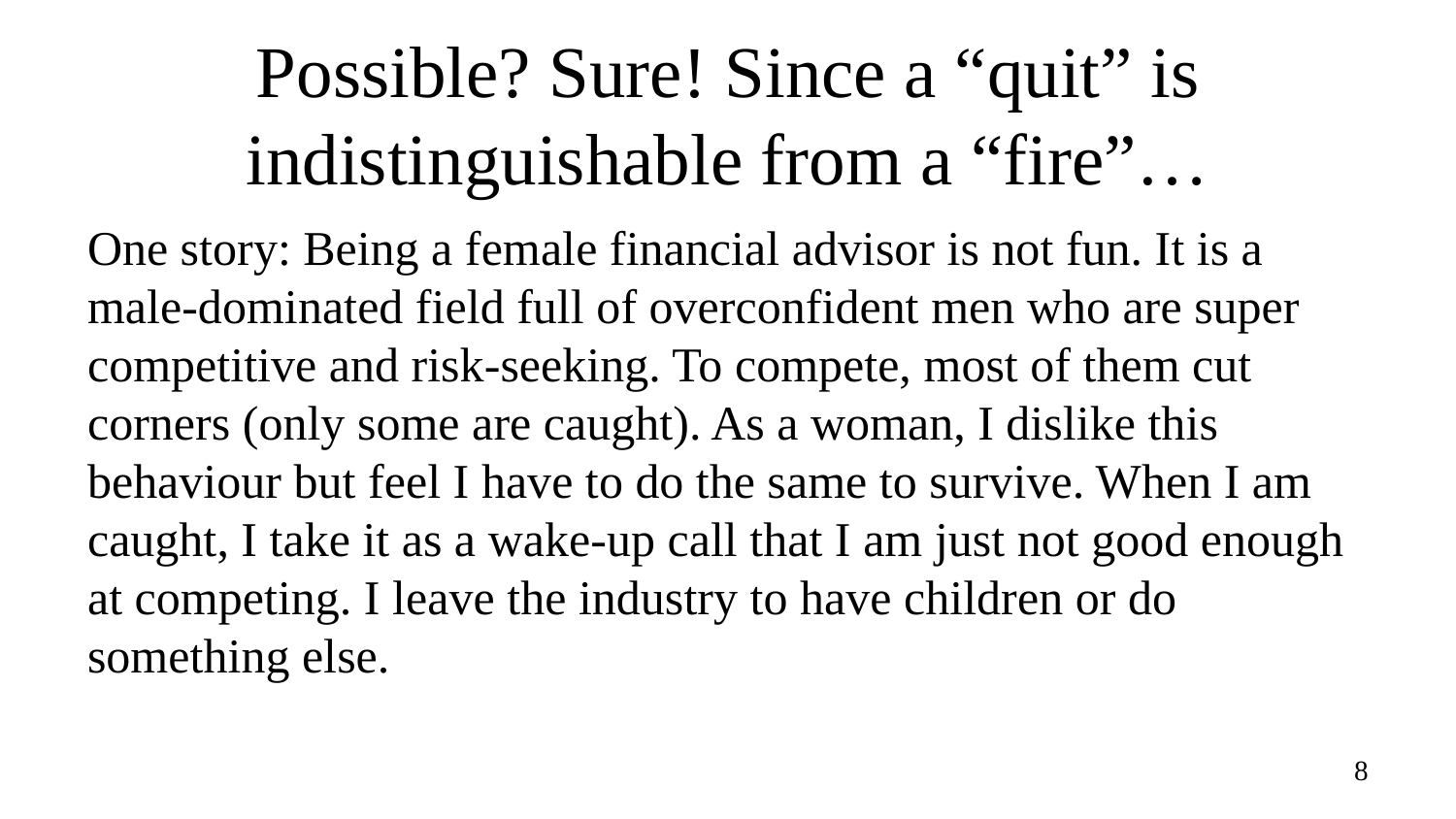

# Possible? Sure! Since a “quit” is indistinguishable from a “fire”…
One story: Being a female financial advisor is not fun. It is a male-dominated field full of overconfident men who are super competitive and risk-seeking. To compete, most of them cut corners (only some are caught). As a woman, I dislike this behaviour but feel I have to do the same to survive. When I am caught, I take it as a wake-up call that I am just not good enough at competing. I leave the industry to have children or do something else.
8